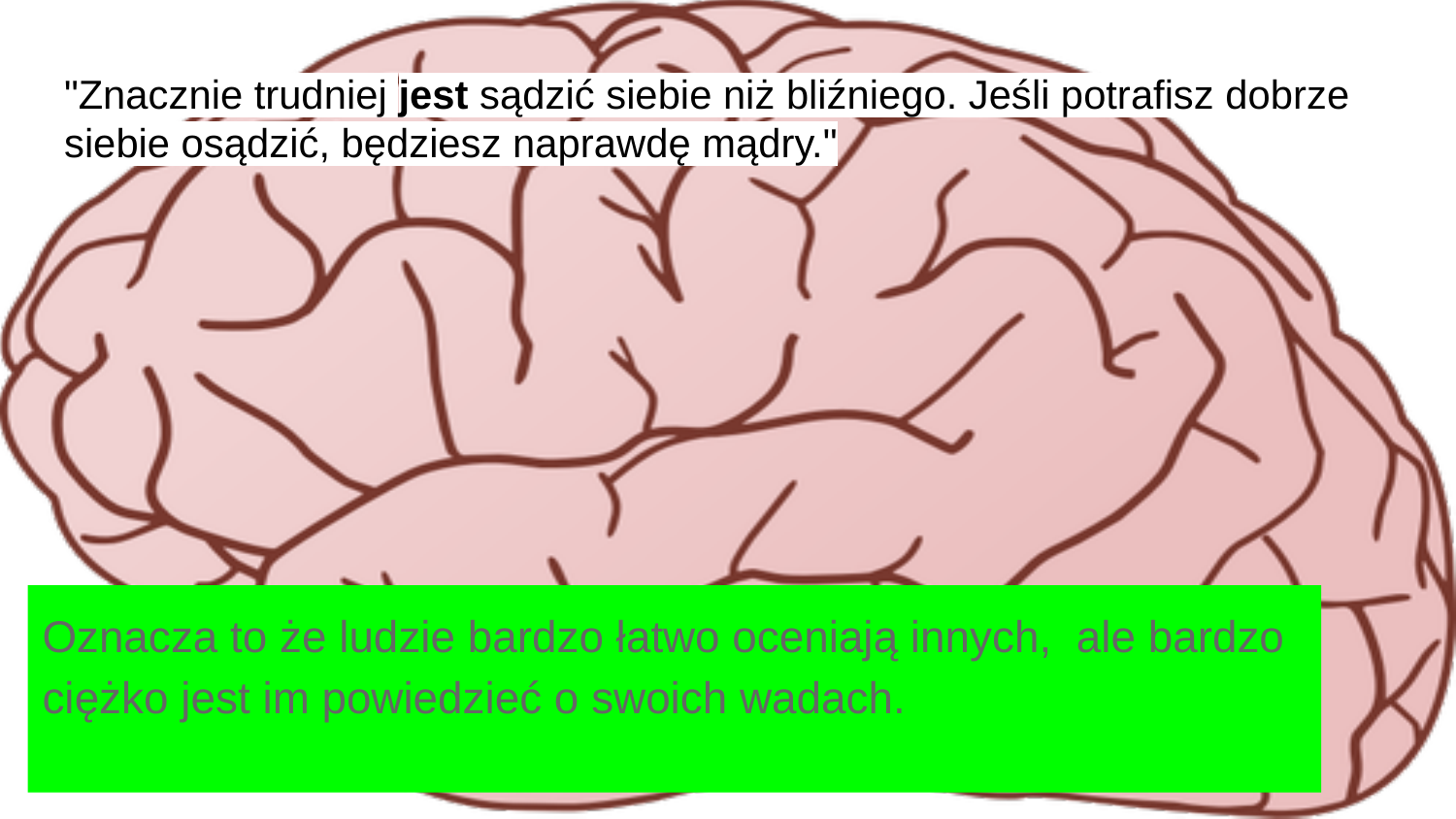

# "Znacznie trudniej jest sądzić siebie niż bliźniego. Jeśli potrafisz dobrze
siebie osądzić, będziesz naprawdę mądry."
Oznacza to że ludzie bardzo łatwo oceniają innych,  ale bardzo ciężko jest im powiedzieć o swoich wadach.